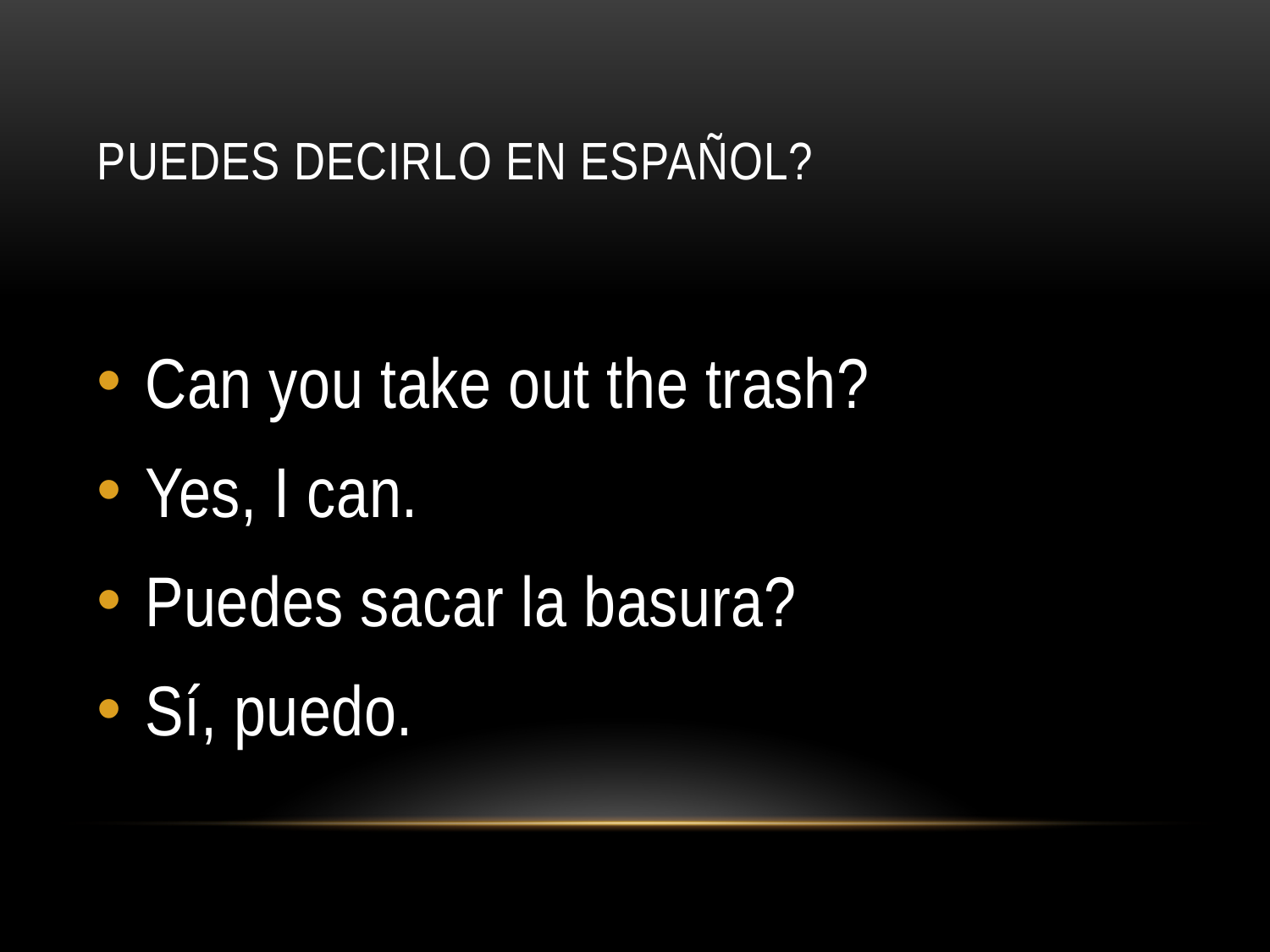

# Puedes decirlo en Español?

Can you take out the trash?
Yes, I can.
Puedes sacar la basura?
Sí, puedo.